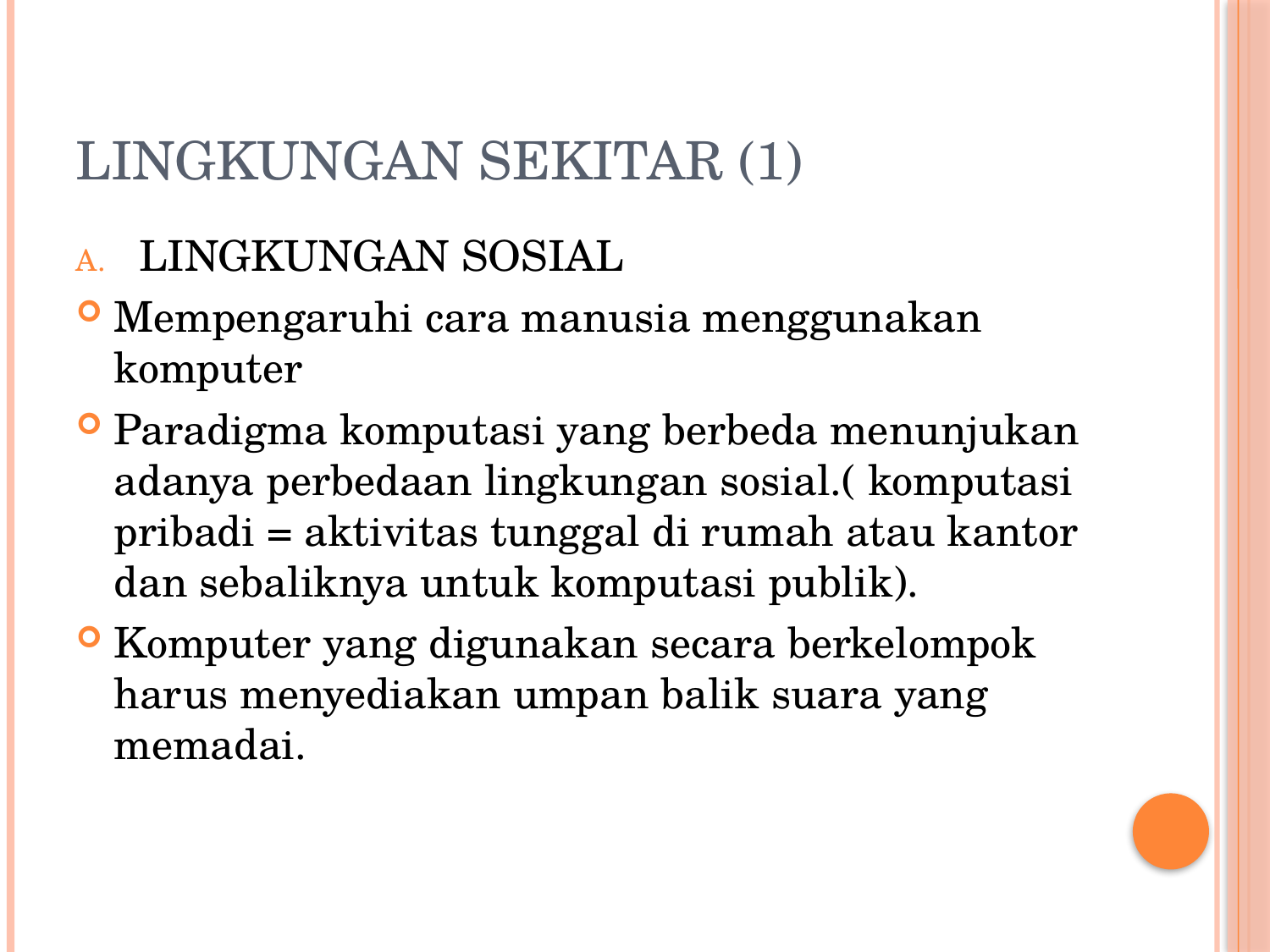

# LINGKUNGAN SEKITAR (1)
LINGKUNGAN SOSIAL
Mempengaruhi cara manusia menggunakan komputer
Paradigma komputasi yang berbeda menunjukan adanya perbedaan lingkungan sosial.( komputasi pribadi = aktivitas tunggal di rumah atau kantor dan sebaliknya untuk komputasi publik).
Komputer yang digunakan secara berkelompok harus menyediakan umpan balik suara yang memadai.